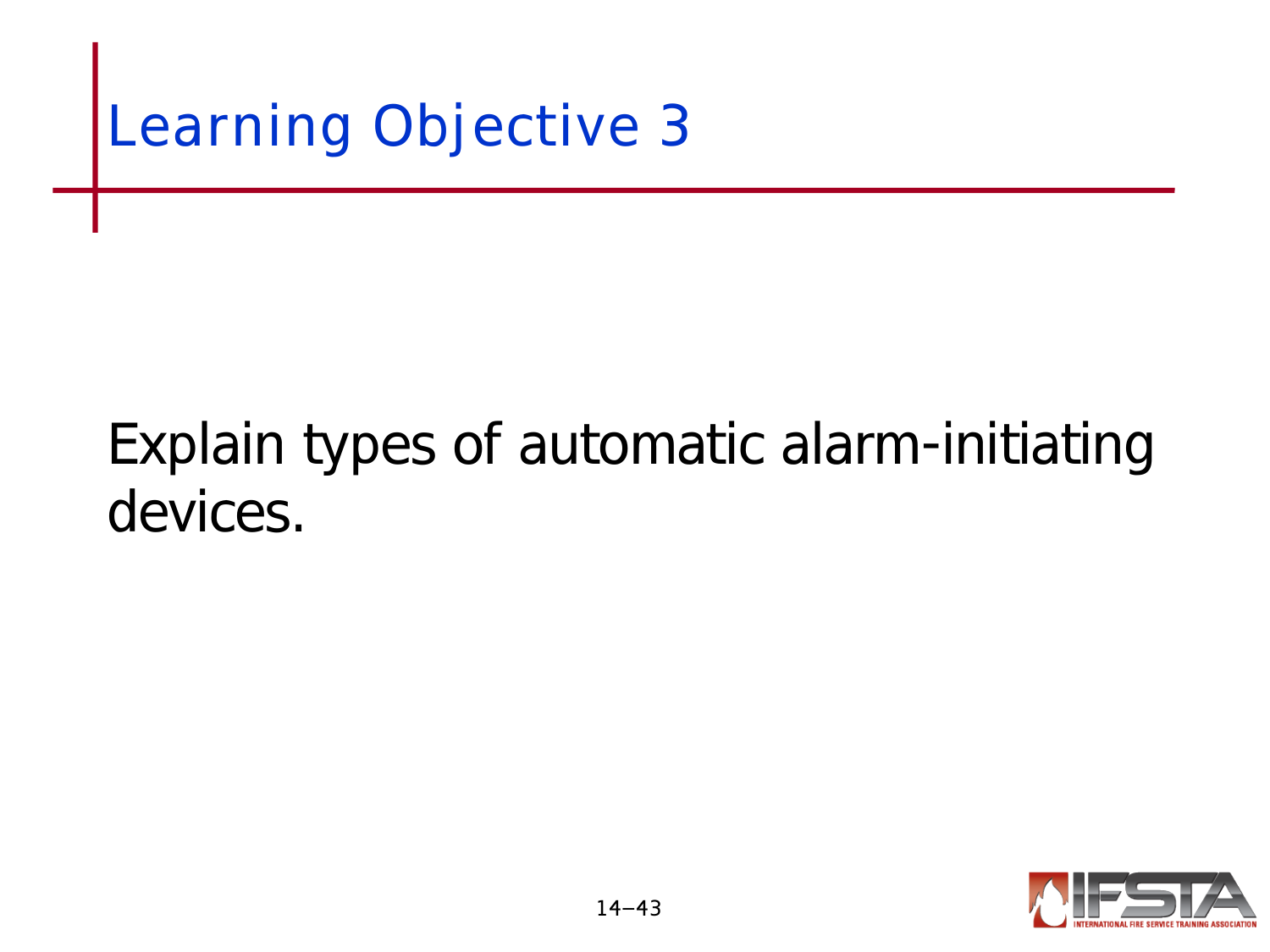

# Learning Objective 3

Explain types of automatic alarm-initiating devices.
14–43